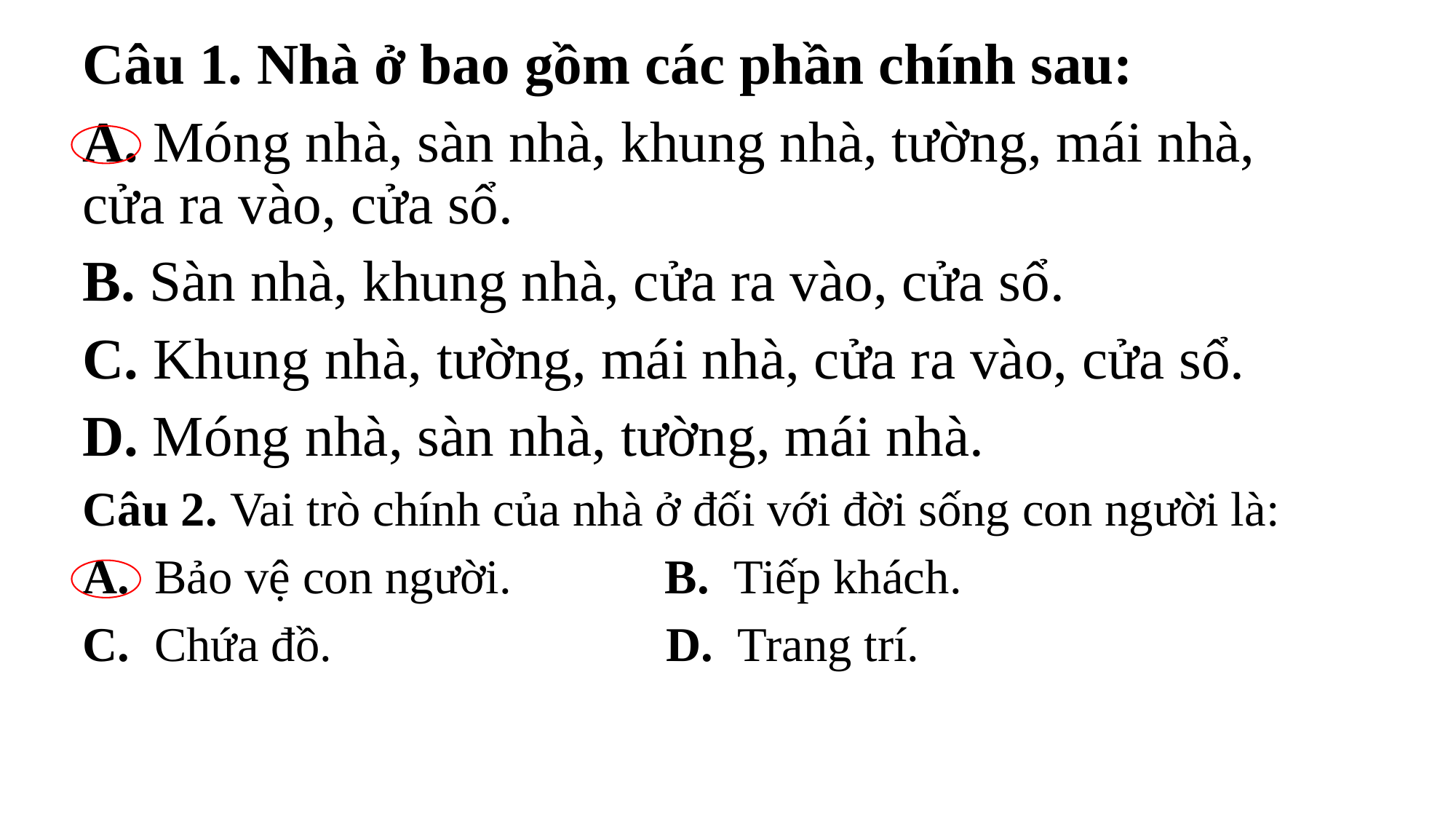

Câu 1. Nhà ở bao gồm các phần chính sau:
A. Móng nhà, sàn nhà, khung nhà, tường, mái nhà, cửa ra vào, cửa sổ.
B. Sàn nhà, khung nhà, cửa ra vào, cửa sổ.
C. Khung nhà, tường, mái nhà, cửa ra vào, cửa sổ.
D. Móng nhà, sàn nhà, tường, mái nhà.
Câu 2. Vai trò chính của nhà ở đối với đời sống con người là:
A.  Bảo vệ con người.     	   B.  Tiếp khách.
C.  Chứa đồ.	                     D.  Trang trí.